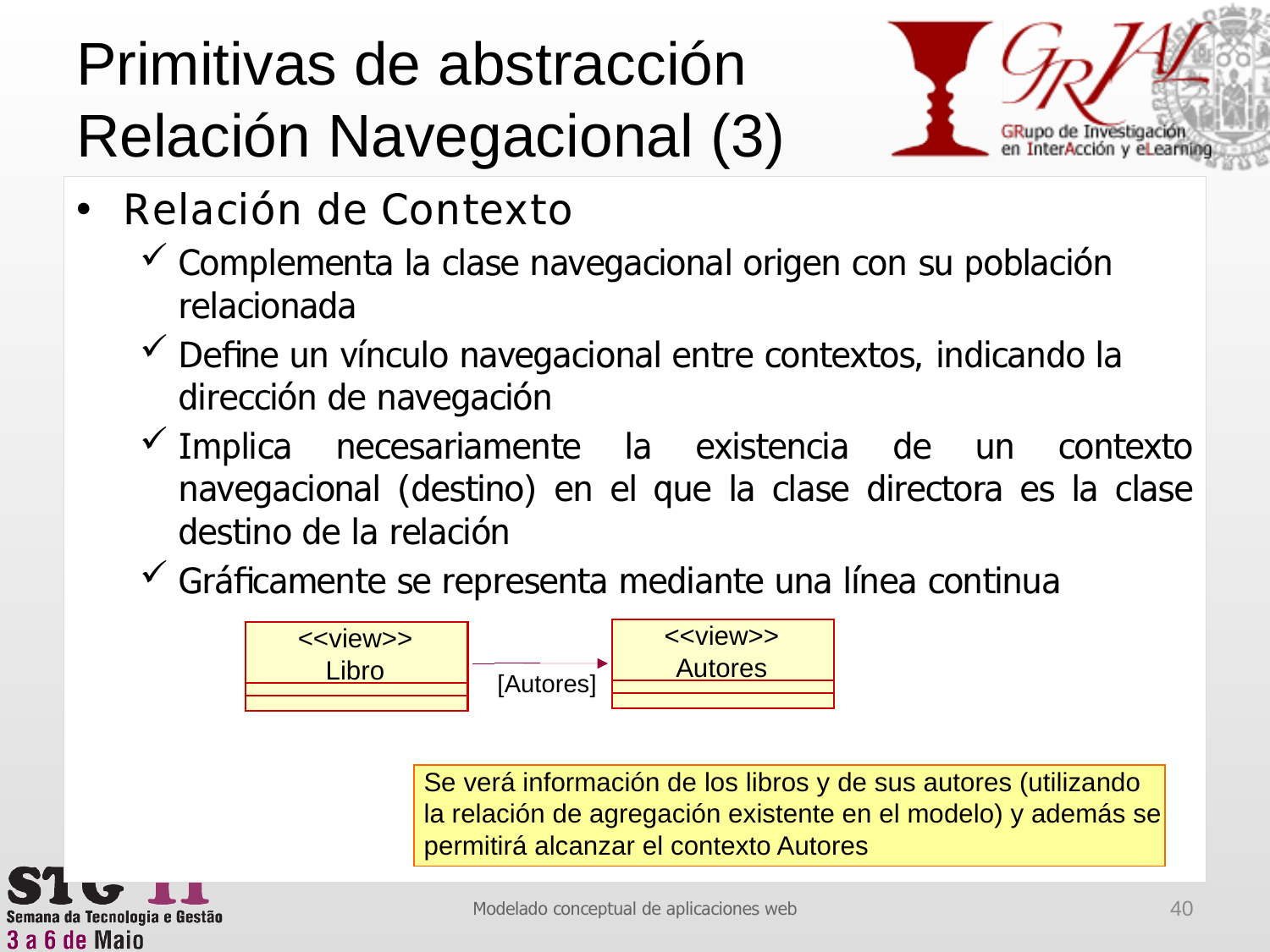

# Primitivas de abstracción Relación Navegacional (3)
Relación de Contexto
Complementa la clase navegacional origen con su población relacionada
Define un vínculo navegacional entre contextos, indicando la dirección de navegación
Implica necesariamente la existencia de un contexto navegacional (destino) en el que la clase directora es la clase destino de la relación
Gráficamente se representa mediante una línea continua

<<view>>
Autores

<<view>>
Libro

[Autores]
Se verá información de los libros y de sus autores (utilizando la relación de agregación existente en el modelo) y además se permitirá alcanzar el contexto Autores
Modelado conceptual de aplicaciones web
40